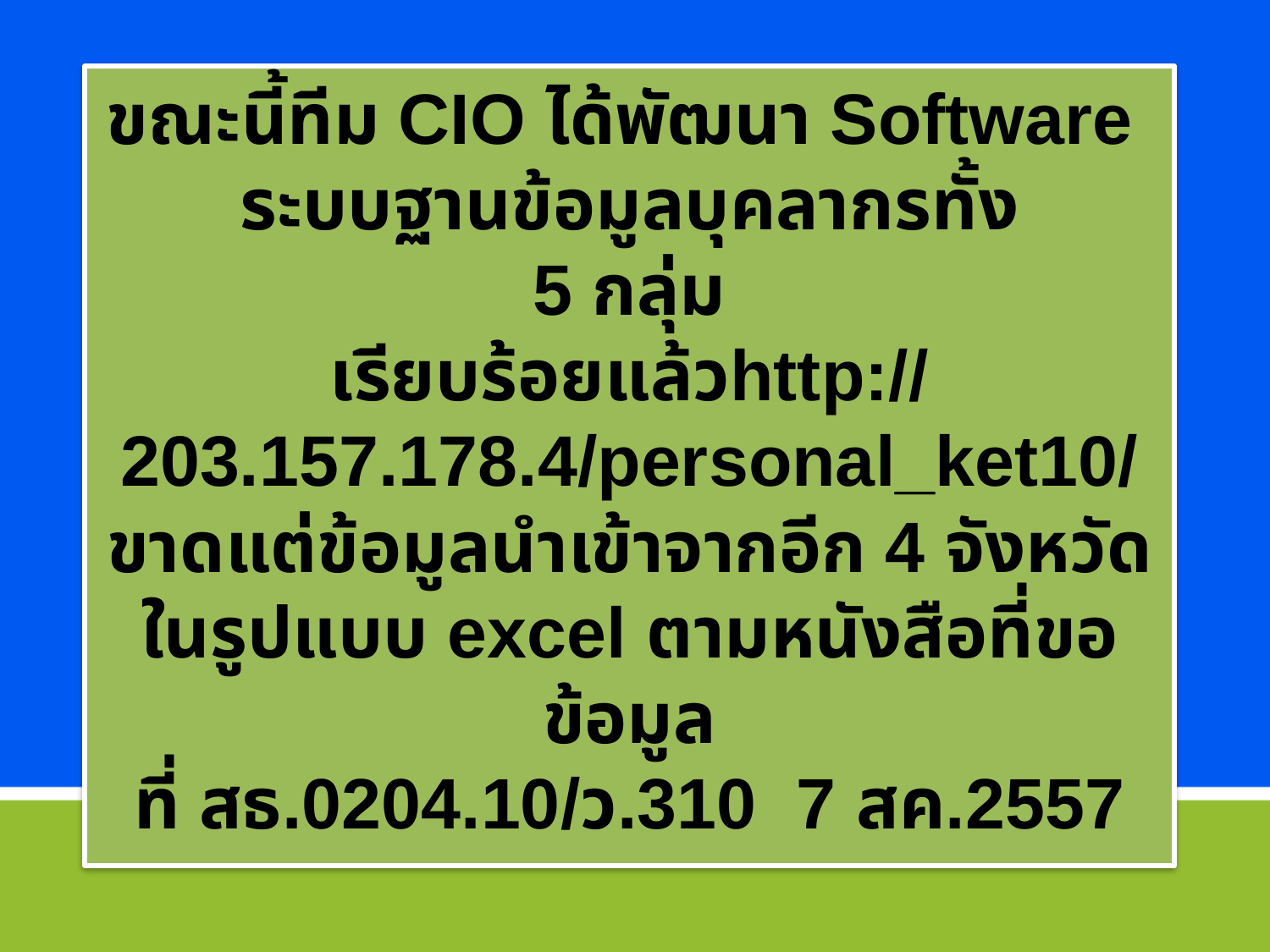

ขณะนี้ทีม CIO ได้พัฒนา Software
ระบบฐานข้อมูลบุคลากรทั้ง
5 กลุ่ม
เรียบร้อยแล้วhttp://203.157.178.4/personal_ket10/
ขาดแต่ข้อมูลนำเข้าจากอีก 4 จังหวัด
ในรูปแบบ excel ตามหนังสือที่ขอข้อมูล
ที่ สธ.0204.10/ว.310  7 สค.2557